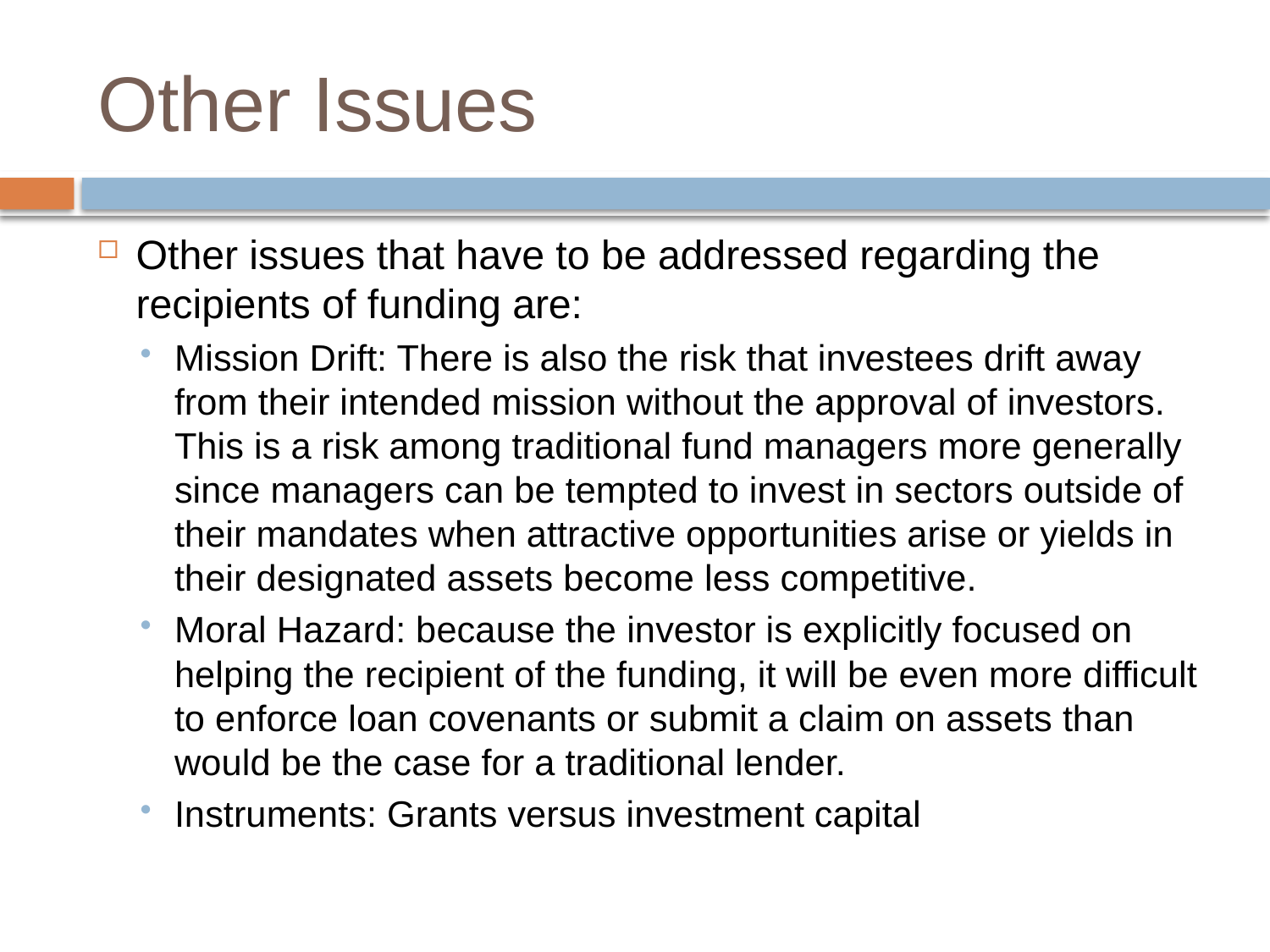

# Other Issues
Other issues that have to be addressed regarding the recipients of funding are:
Mission Drift: There is also the risk that investees drift away from their intended mission without the approval of investors. This is a risk among traditional fund managers more generally since managers can be tempted to invest in sectors outside of their mandates when attractive opportunities arise or yields in their designated assets become less competitive.
Moral Hazard: because the investor is explicitly focused on helping the recipient of the funding, it will be even more difficult to enforce loan covenants or submit a claim on assets than would be the case for a traditional lender.
Instruments: Grants versus investment capital